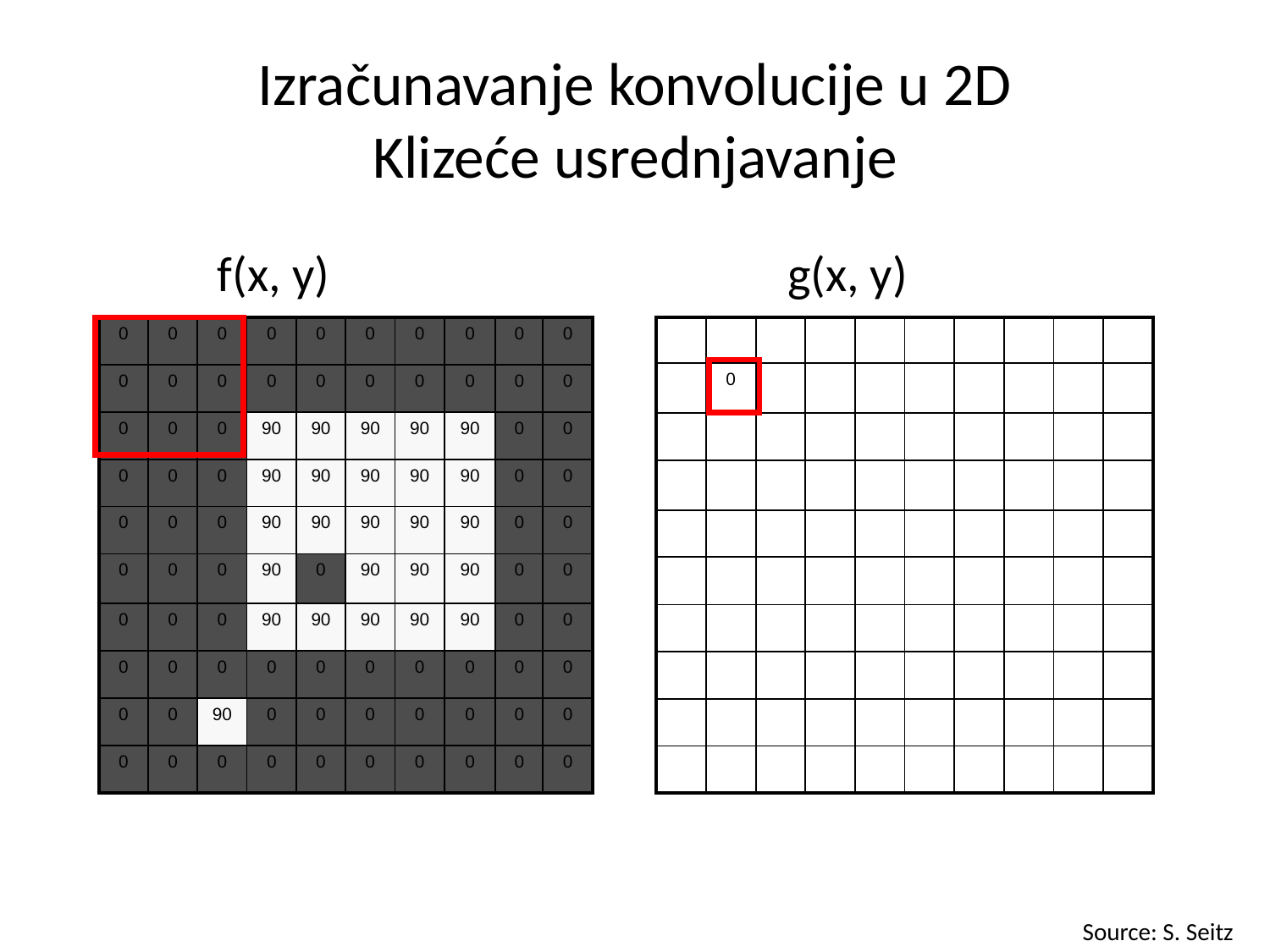

# Izračunavanje konvolucije u 2D Klizeće usrednjavanje
f(x, y)
g(x, y)

|  |  |  |  |  |  |  |  |  |  |
| --- | --- | --- | --- | --- | --- | --- | --- | --- | --- |
|  | 0 |  |  |  |  |  |  |  |  |
|  |  |  |  |  |  |  |  |  |  |
|  |  |  |  |  |  |  |  |  |  |
|  |  |  |  |  |  |  |  |  |  |
|  |  |  |  |  |  |  |  |  |  |
|  |  |  |  |  |  |  |  |  |  |
|  |  |  |  |  |  |  |  |  |  |
|  |  |  |  |  |  |  |  |  |  |
|  |  |  |  |  |  |  |  |  |  |
| 0 | 0 | 0 | 0 | 0 | 0 | 0 | 0 | 0 | 0 |
| --- | --- | --- | --- | --- | --- | --- | --- | --- | --- |
| 0 | 0 | 0 | 0 | 0 | 0 | 0 | 0 | 0 | 0 |
| 0 | 0 | 0 | 90 | 90 | 90 | 90 | 90 | 0 | 0 |
| 0 | 0 | 0 | 90 | 90 | 90 | 90 | 90 | 0 | 0 |
| 0 | 0 | 0 | 90 | 90 | 90 | 90 | 90 | 0 | 0 |
| 0 | 0 | 0 | 90 | 0 | 90 | 90 | 90 | 0 | 0 |
| 0 | 0 | 0 | 90 | 90 | 90 | 90 | 90 | 0 | 0 |
| 0 | 0 | 0 | 0 | 0 | 0 | 0 | 0 | 0 | 0 |
| 0 | 0 | 90 | 0 | 0 | 0 | 0 | 0 | 0 | 0 |
| 0 | 0 | 0 | 0 | 0 | 0 | 0 | 0 | 0 | 0 |
| 0 | 0 | 0 | 0 | 0 | 0 | 0 | 0 | 0 | 0 |
| --- | --- | --- | --- | --- | --- | --- | --- | --- | --- |
| 0 | 0 | 0 | 0 | 0 | 0 | 0 | 0 | 0 | 0 |
| 0 | 0 | 0 | 90 | 90 | 90 | 90 | 90 | 0 | 0 |
| 0 | 0 | 0 | 90 | 90 | 90 | 90 | 90 | 0 | 0 |
| 0 | 0 | 0 | 90 | 90 | 90 | 90 | 90 | 0 | 0 |
| 0 | 0 | 0 | 90 | 0 | 90 | 90 | 90 | 0 | 0 |
| 0 | 0 | 0 | 90 | 90 | 90 | 90 | 90 | 0 | 0 |
| 0 | 0 | 0 | 0 | 0 | 0 | 0 | 0 | 0 | 0 |
| 0 | 0 | 90 | 0 | 0 | 0 | 0 | 0 | 0 | 0 |
| 0 | 0 | 0 | 0 | 0 | 0 | 0 | 0 | 0 | 0 |

Source: S. Seitz